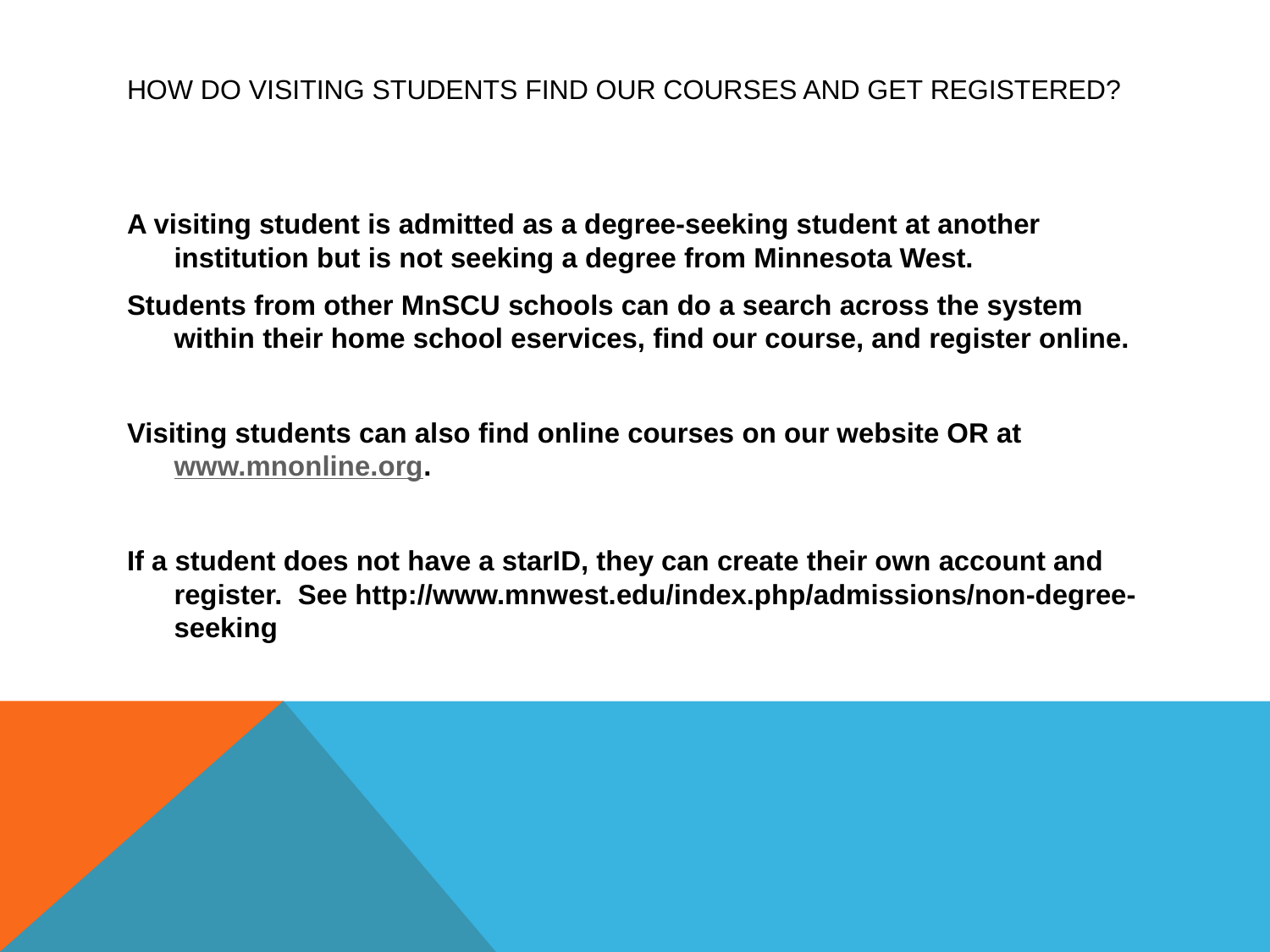

# How do visiting students find our courses and get registered?

A visiting student is admitted as a degree-seeking student at another institution but is not seeking a degree from Minnesota West.
Students from other MnSCU schools can do a search across the system within their home school eservices, find our course, and register online.

Visiting students can also find online courses on our website OR at www.mnonline.org.

If a student does not have a starID, they can create their own account and register.  See http://www.mnwest.edu/index.php/admissions/non-degree-seeking